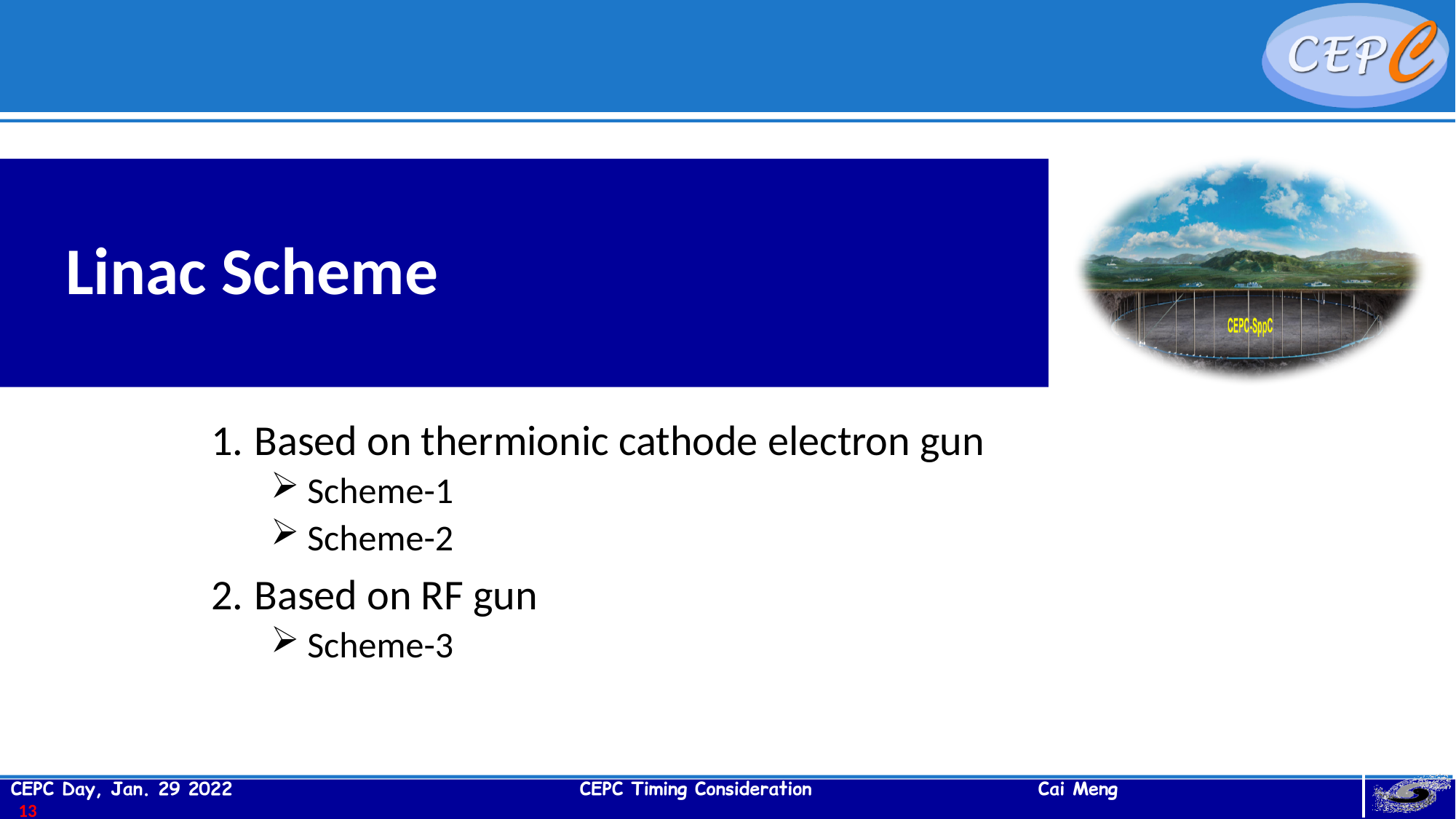

Linac Scheme
Based on thermionic cathode electron gun
Scheme-1
Scheme-2
Based on RF gun
Scheme-3